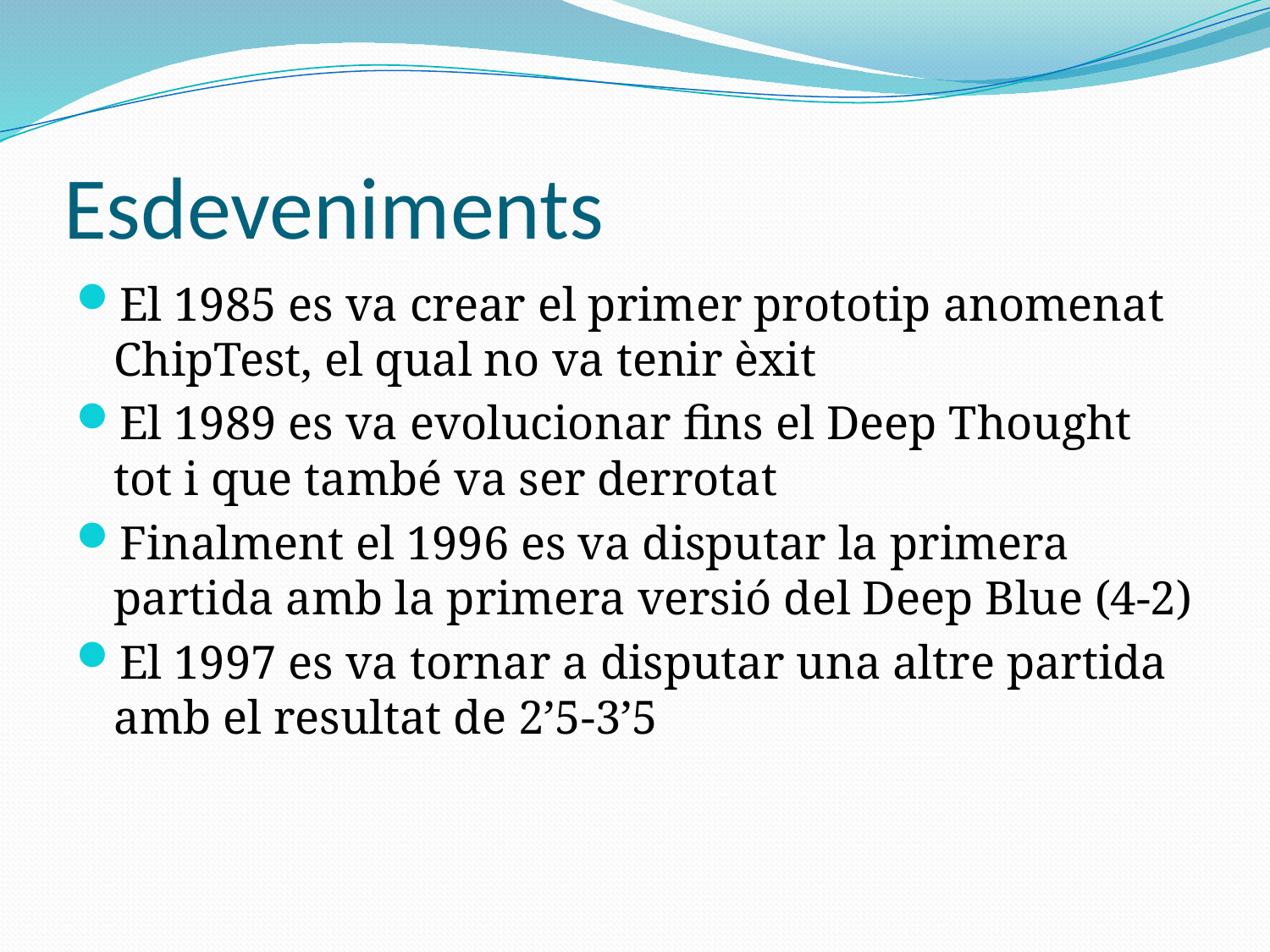

# Esdeveniments
El 1985 es va crear el primer prototip anomenat ChipTest, el qual no va tenir èxit
El 1989 es va evolucionar fins el Deep Thought tot i que també va ser derrotat
Finalment el 1996 es va disputar la primera partida amb la primera versió del Deep Blue (4-2)
El 1997 es va tornar a disputar una altre partida amb el resultat de 2’5-3’5